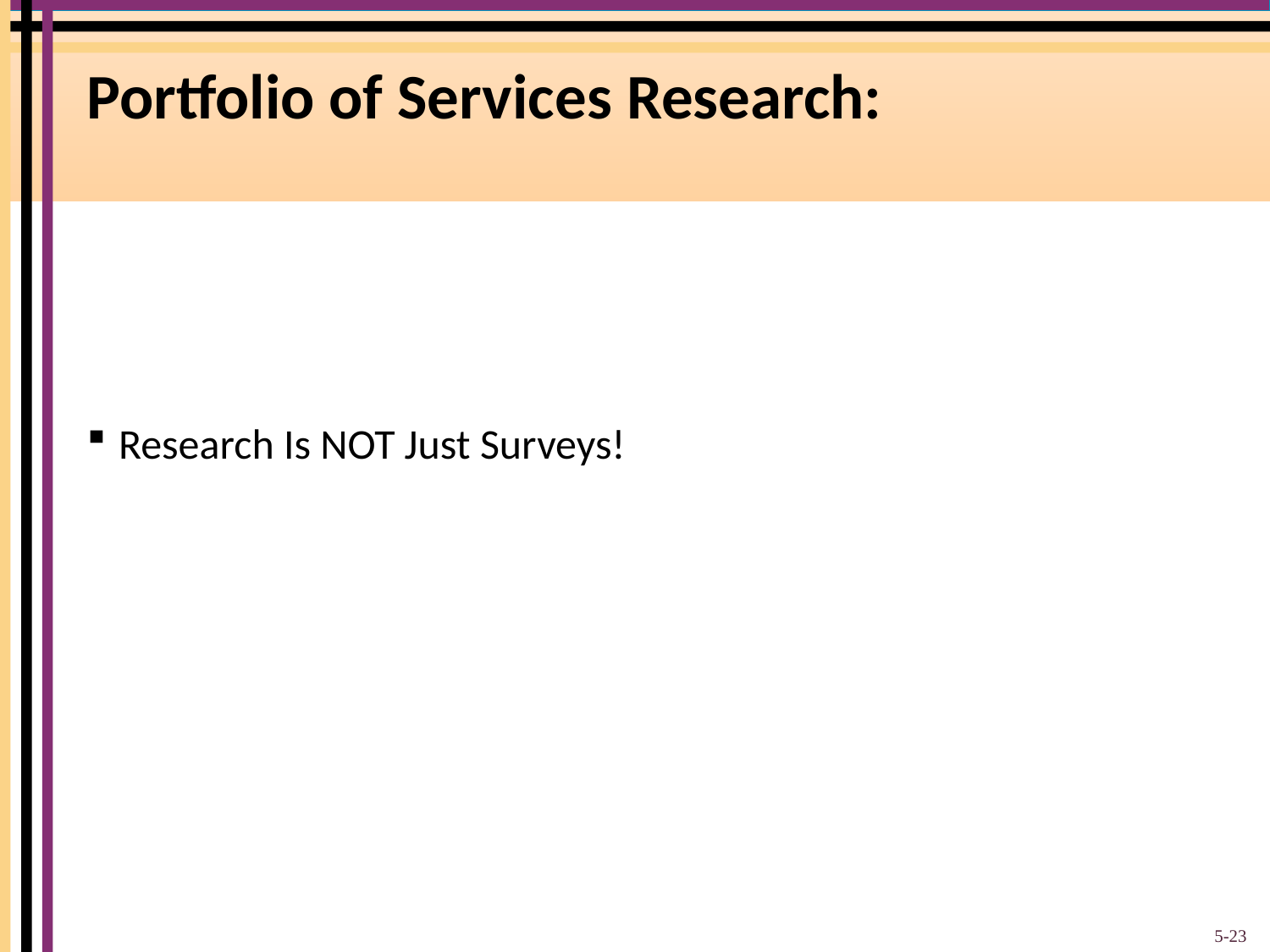

# Portfolio of Services Research:

Research Is NOT Just Surveys!
5-23